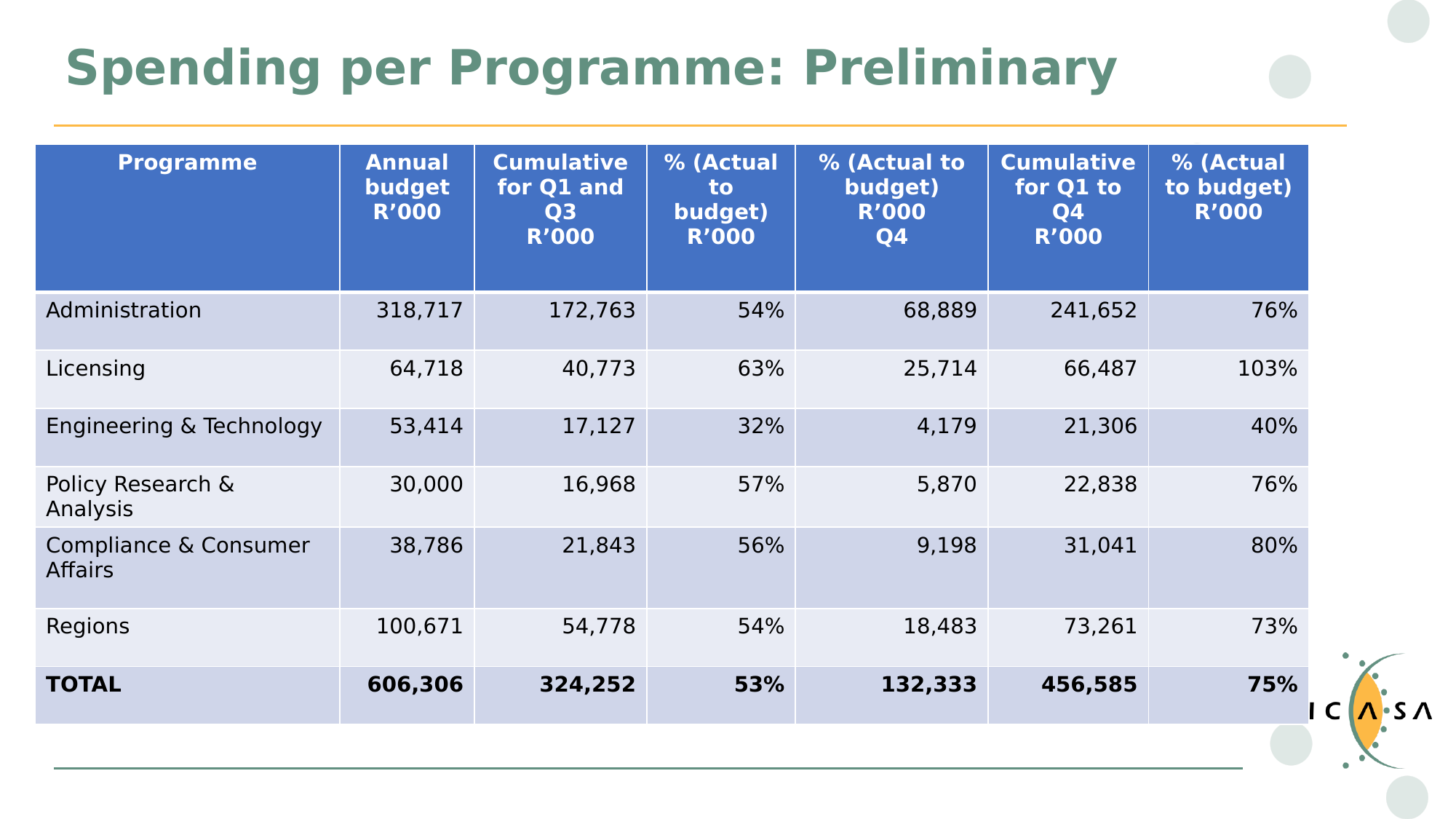

# Spending per Programme: Preliminary
| Programme | Annual budget R’000 | Cumulative for Q1 and Q3 R’000 | % (Actual to budget) R’000 | % (Actual to budget) R’000 Q4 | Cumulative for Q1 to Q4 R’000 | % (Actual to budget) R’000 |
| --- | --- | --- | --- | --- | --- | --- |
| Administration | 318,717 | 172,763 | 54% | 68,889 | 241,652 | 76% |
| Licensing | 64,718 | 40,773 | 63% | 25,714 | 66,487 | 103% |
| Engineering & Technology | 53,414 | 17,127 | 32% | 4,179 | 21,306 | 40% |
| Policy Research & Analysis | 30,000 | 16,968 | 57% | 5,870 | 22,838 | 76% |
| Compliance & Consumer Affairs | 38,786 | 21,843 | 56% | 9,198 | 31,041 | 80% |
| Regions | 100,671 | 54,778 | 54% | 18,483 | 73,261 | 73% |
| TOTAL | 606,306 | 324,252 | 53% | 132,333 | 456,585 | 75% |